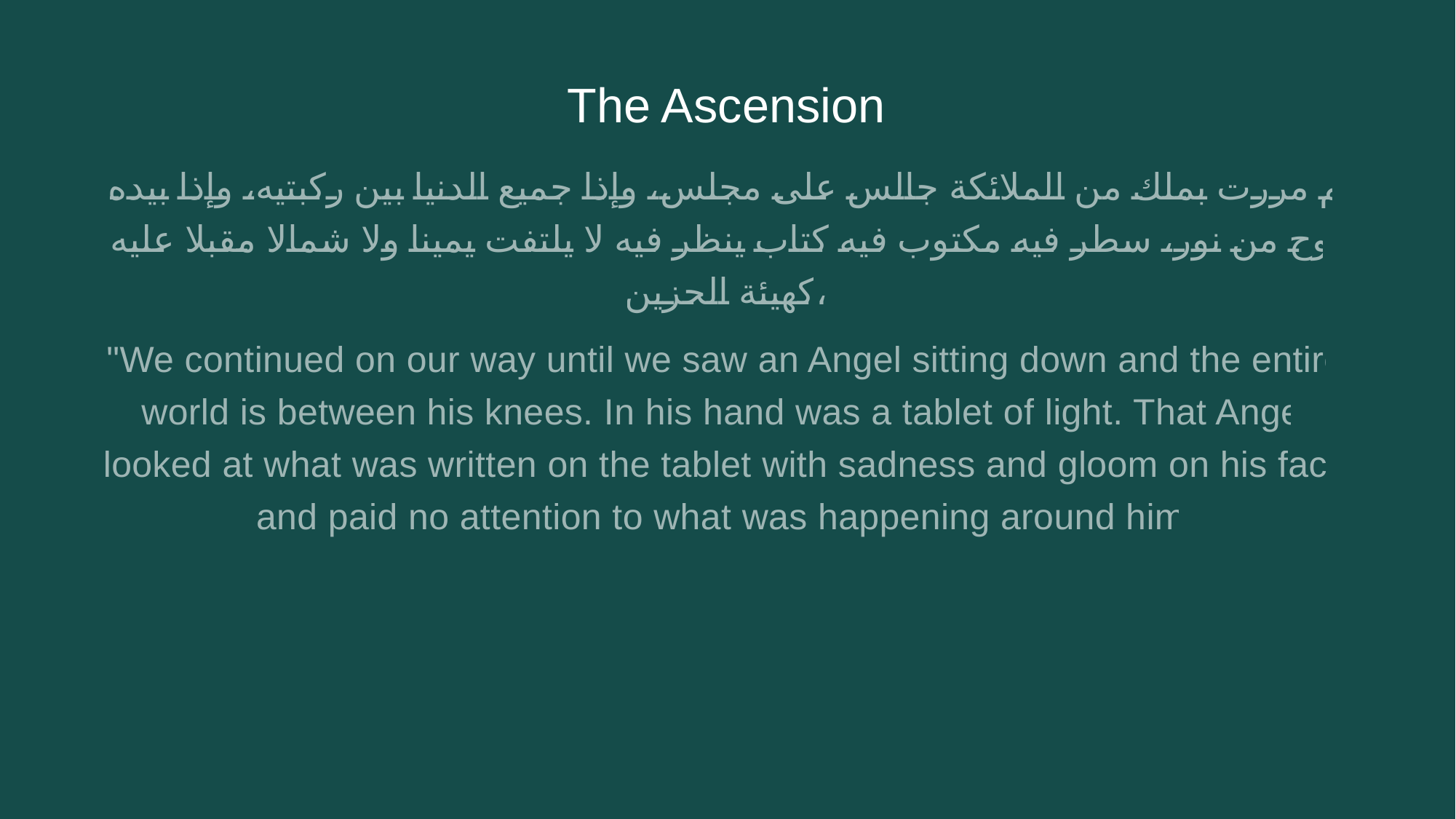

# The Ascension
 ثم مررت بملك من الملائكة جالس على مجلس، وإذا جميع الدنيا بين ركبتيه، وإذا بيده لوح من نور، سطر فيه مكتوب فيه كتاب ينظر فيه لا يلتفت يمينا ولا شمالا مقبلا عليه كهيئة الحزين،
"We continued on our way until we saw an Angel sitting down and the entire world is between his knees. In his hand was a tablet of light. That Angel looked at what was written on the tablet with sadness and gloom on his face and paid no attention to what was happening around him.